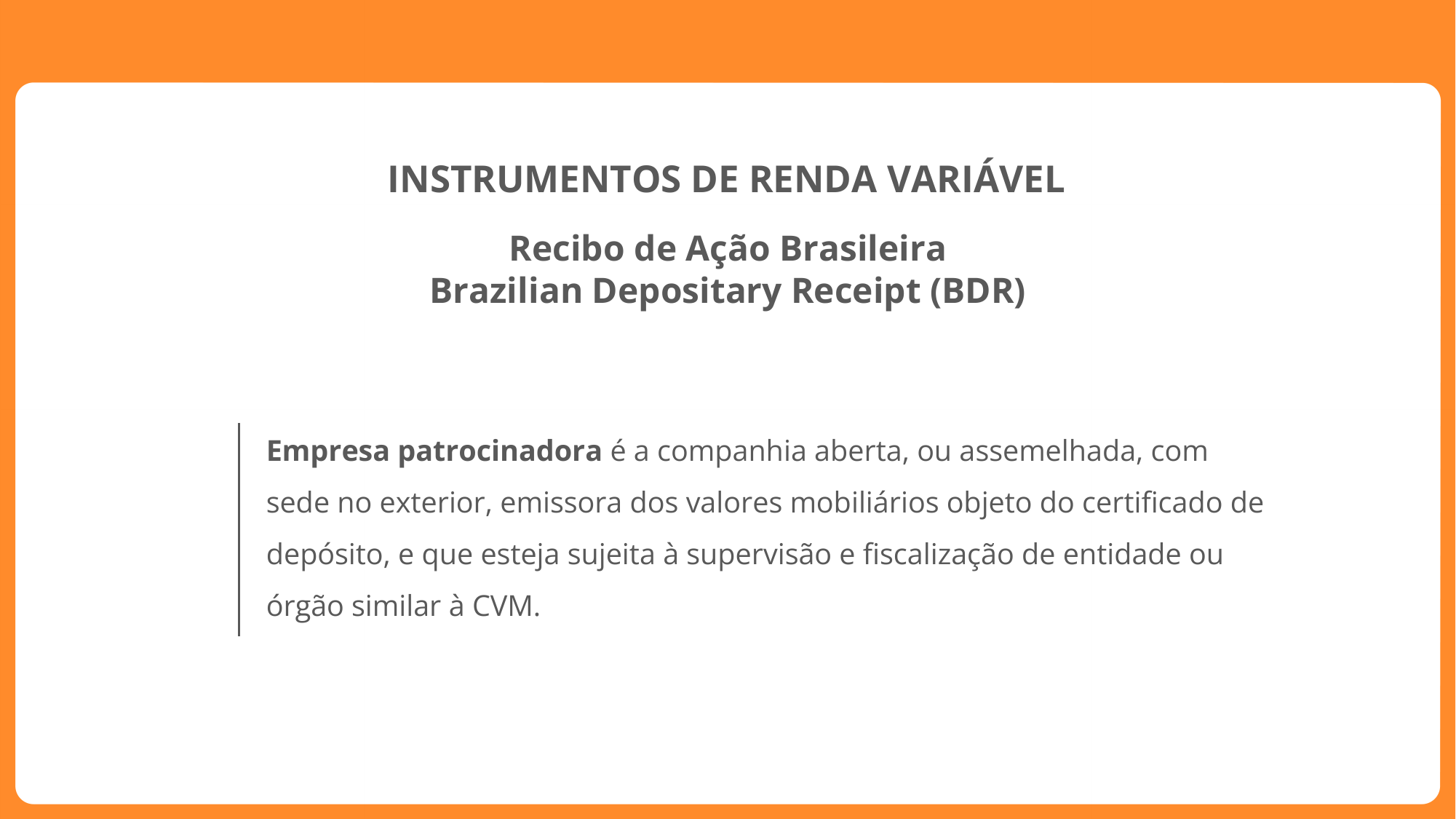

INSTRUMENTOS DE RENDA VARIÁVEL
Recibo de Ação Brasileira
Brazilian Depositary Receipt (BDR)
Empresa patrocinadora é a companhia aberta, ou assemelhada, com sede no exterior, emissora dos valores mobiliários objeto do certificado de depósito, e que esteja sujeita à supervisão e fiscalização de entidade ou órgão similar à CVM.